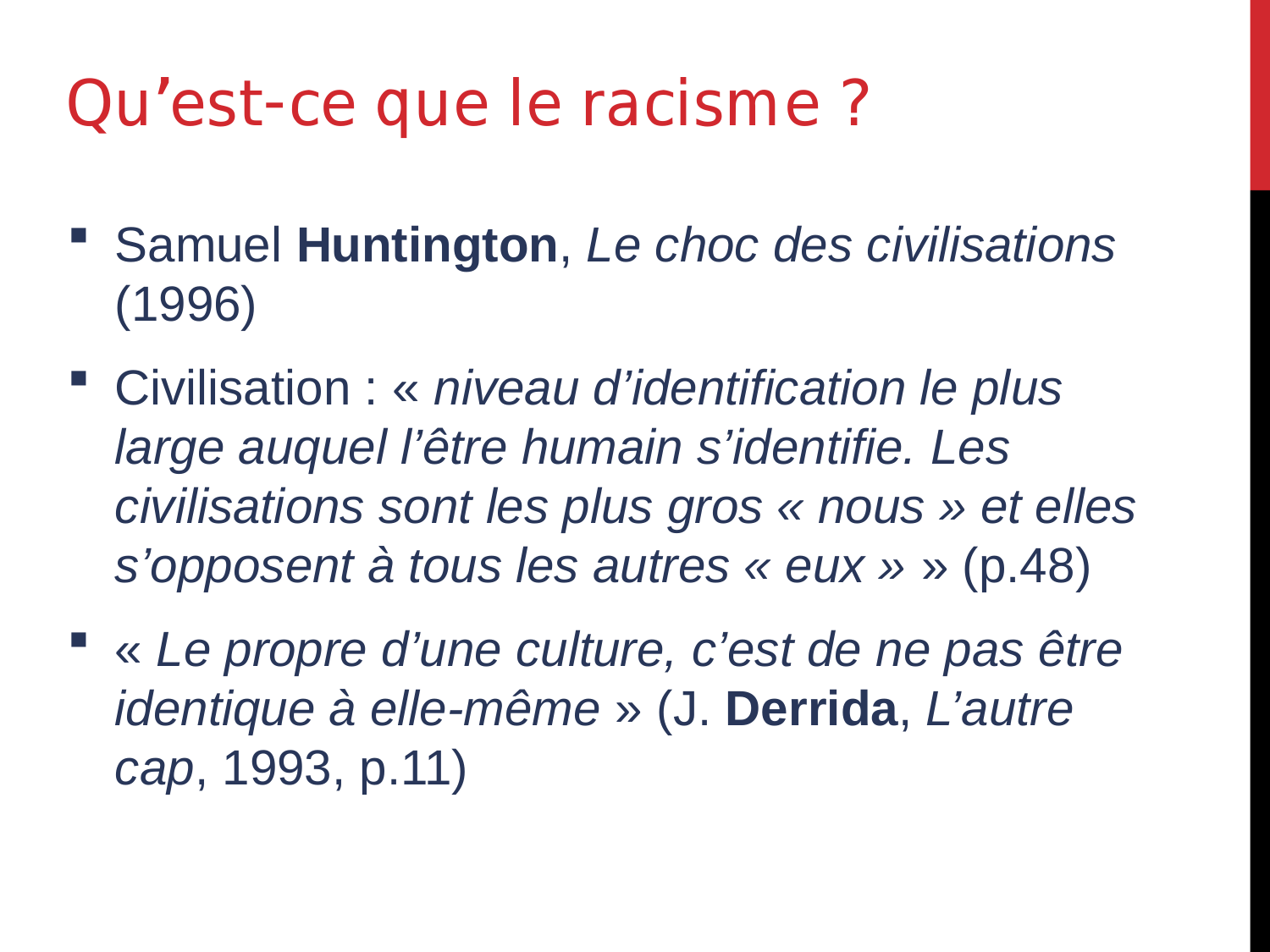

# Qu’est-ce que le racisme ?
Samuel Huntington, Le choc des civilisations (1996)
Civilisation : « niveau d’identification le plus large auquel l’être humain s’identifie. Les civilisations sont les plus gros « nous » et elles s’opposent à tous les autres « eux » » (p.48)
« Le propre d’une culture, c’est de ne pas être identique à elle-même » (J. Derrida, L’autre cap, 1993, p.11)